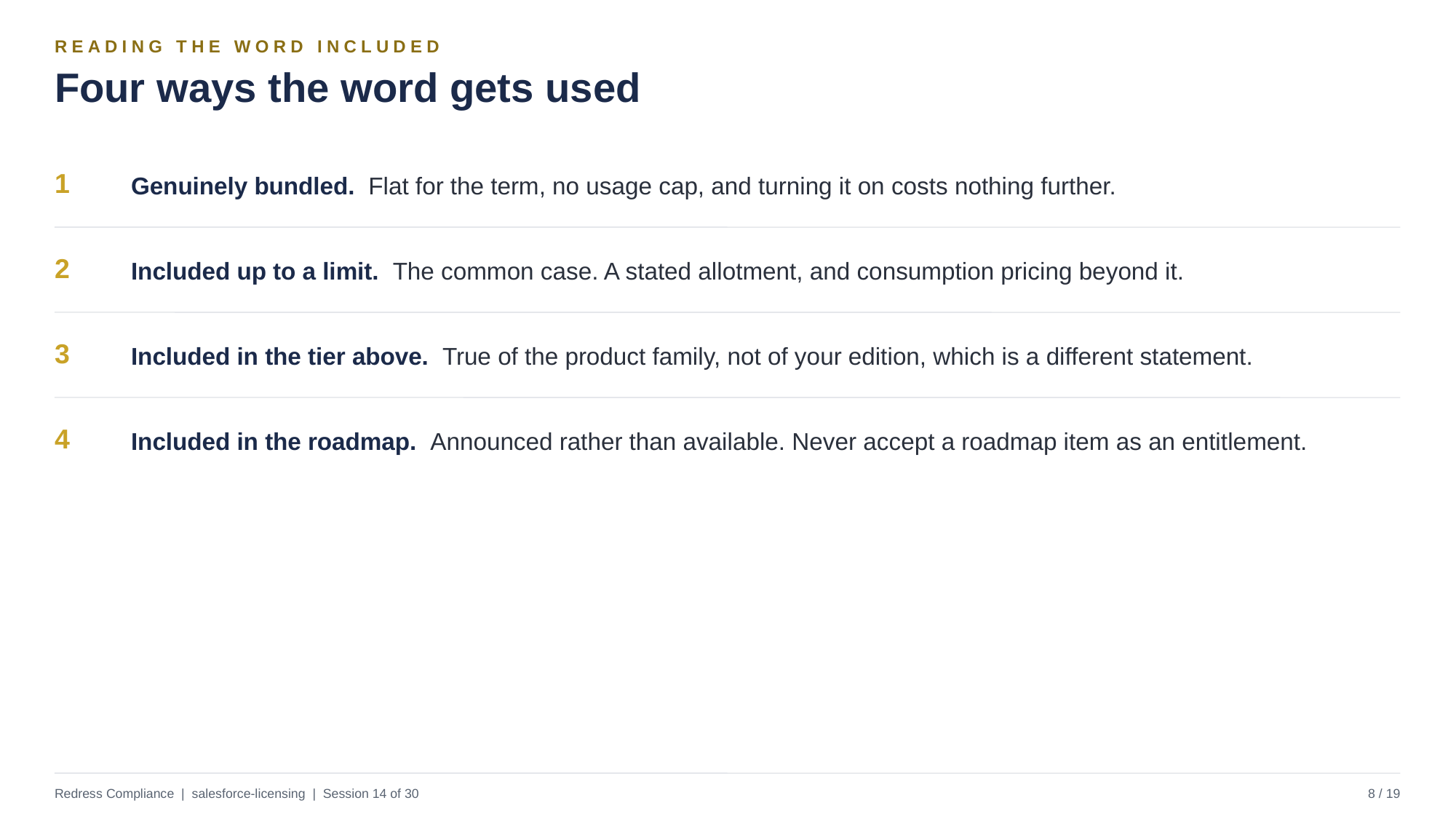

READING THE WORD INCLUDED
Four ways the word gets used
Genuinely bundled.  Flat for the term, no usage cap, and turning it on costs nothing further.
1

Included up to a limit.  The common case. A stated allotment, and consumption pricing beyond it.
2

Included in the tier above.  True of the product family, not of your edition, which is a different statement.
3

Included in the roadmap.  Announced rather than available. Never accept a roadmap item as an entitlement.
4

Redress Compliance  |  salesforce-licensing  |  Session 14 of 30
8 / 19